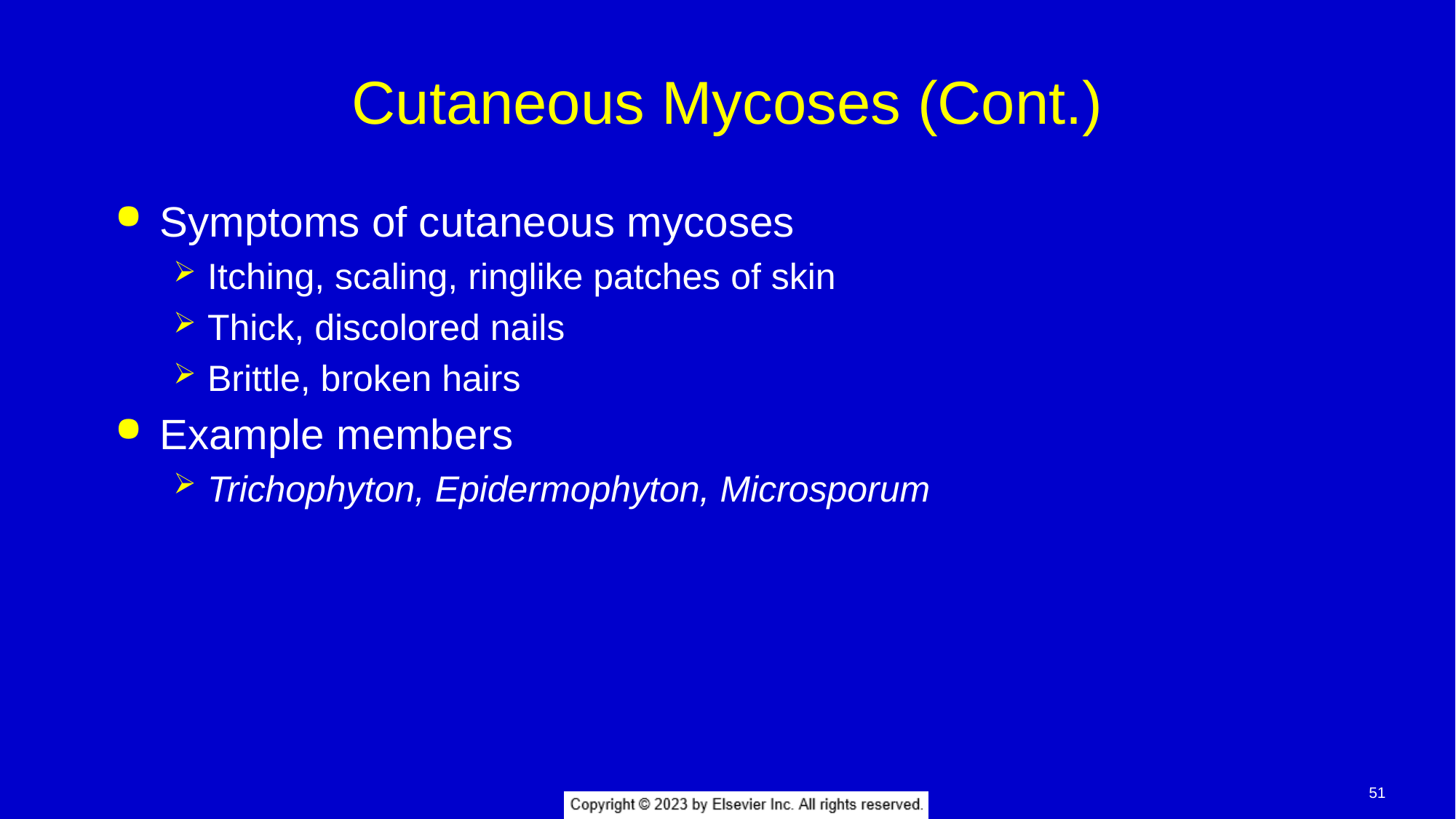

# Cutaneous Mycoses (Cont.)
Symptoms of cutaneous mycoses
Itching, scaling, ringlike patches of skin
Thick, discolored nails
Brittle, broken hairs
Example members
Trichophyton, Epidermophyton, Microsporum